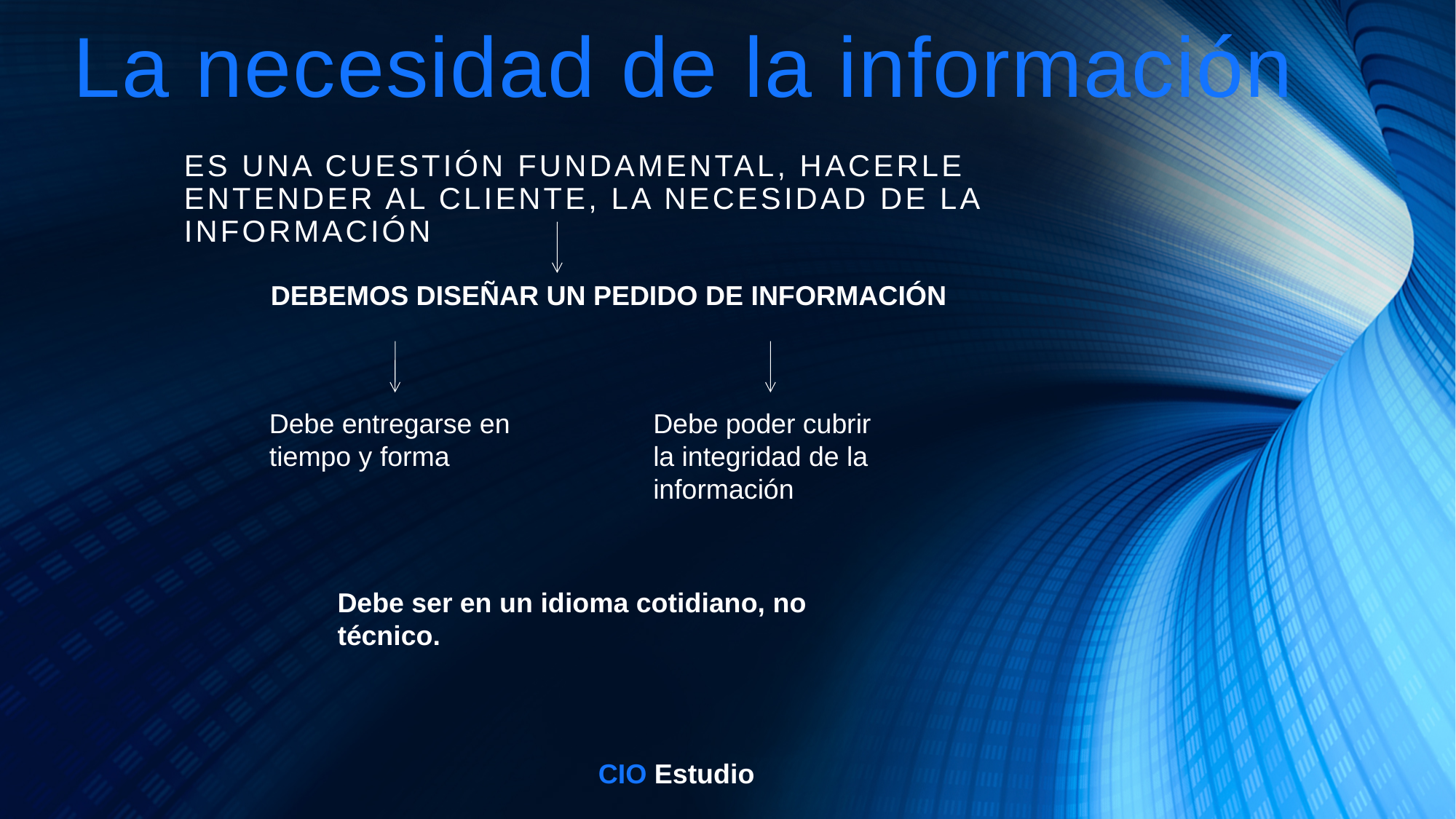

# La necesidad de la información
Es una cuestión fundamental, hacerle entender al cliente, la necesidad de la información
DEBEMOS DISEÑAR UN PEDIDO DE INFORMACIÓN
Debe entregarse en tiempo y forma
Debe poder cubrir la integridad de la información
Debe ser en un idioma cotidiano, no técnico.
CIO Estudio